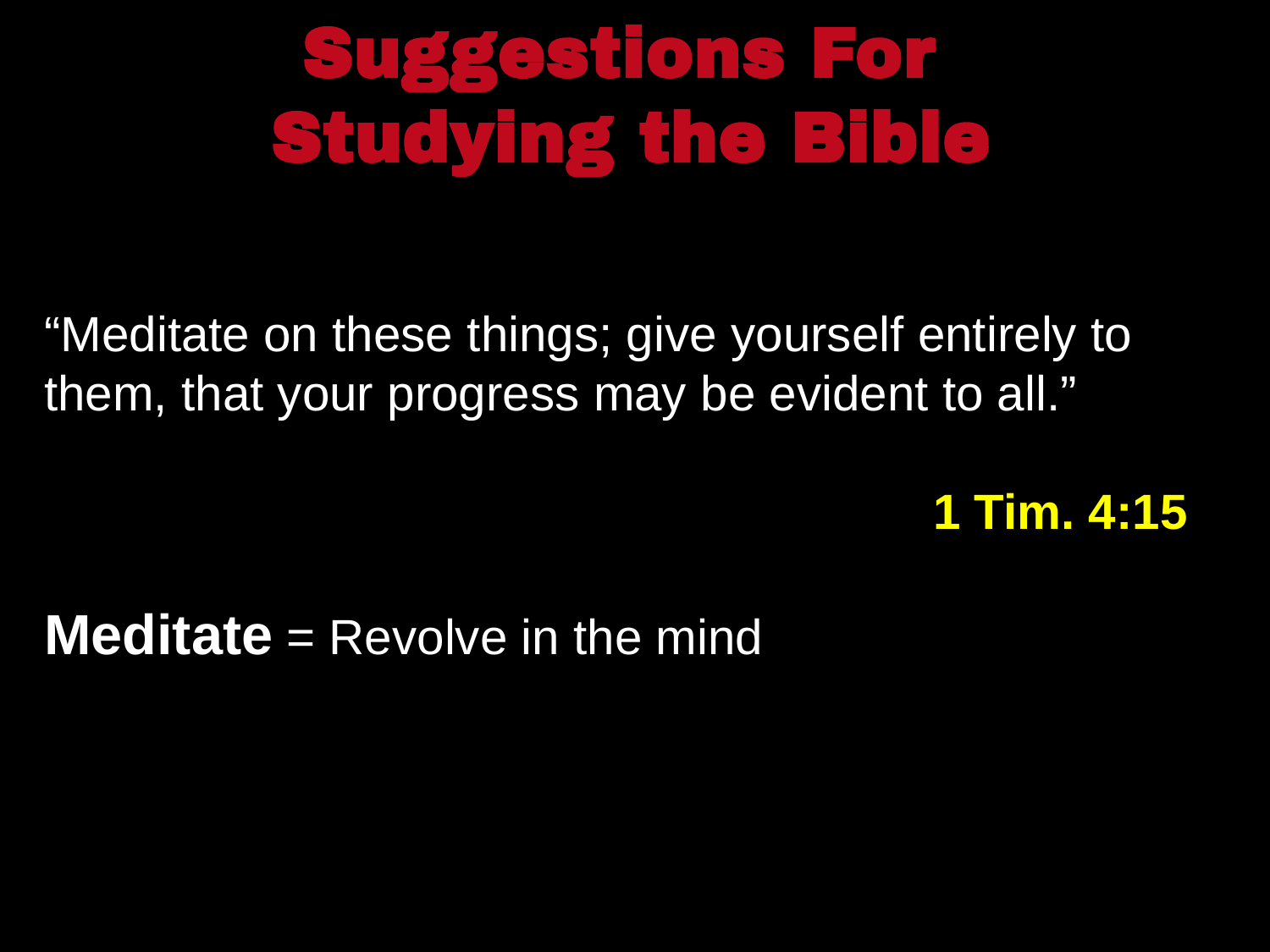

Suggestions For
Studying the Bible
“Meditate on these things; give yourself entirely to them, that your progress may be evident to all.” 																	1 Tim. 4:15

Meditate = Revolve in the mind